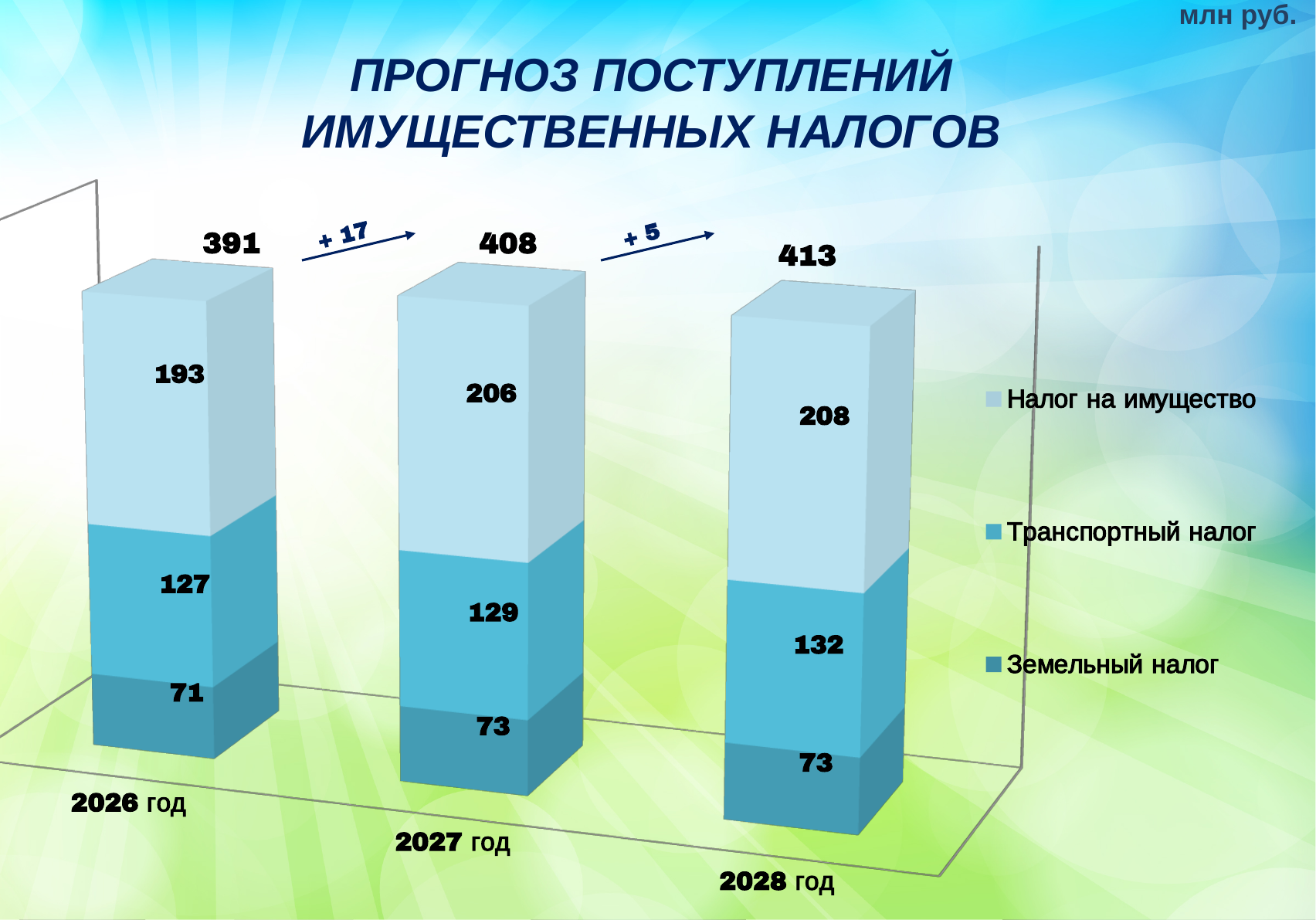

млн руб.
ПРОГНОЗ ПОСТУПЛЕНИЙ
ИМУЩЕСТВЕННЫХ НАЛОГОВ

[unsupported chart]

+ 5
+ 17
391
408
413